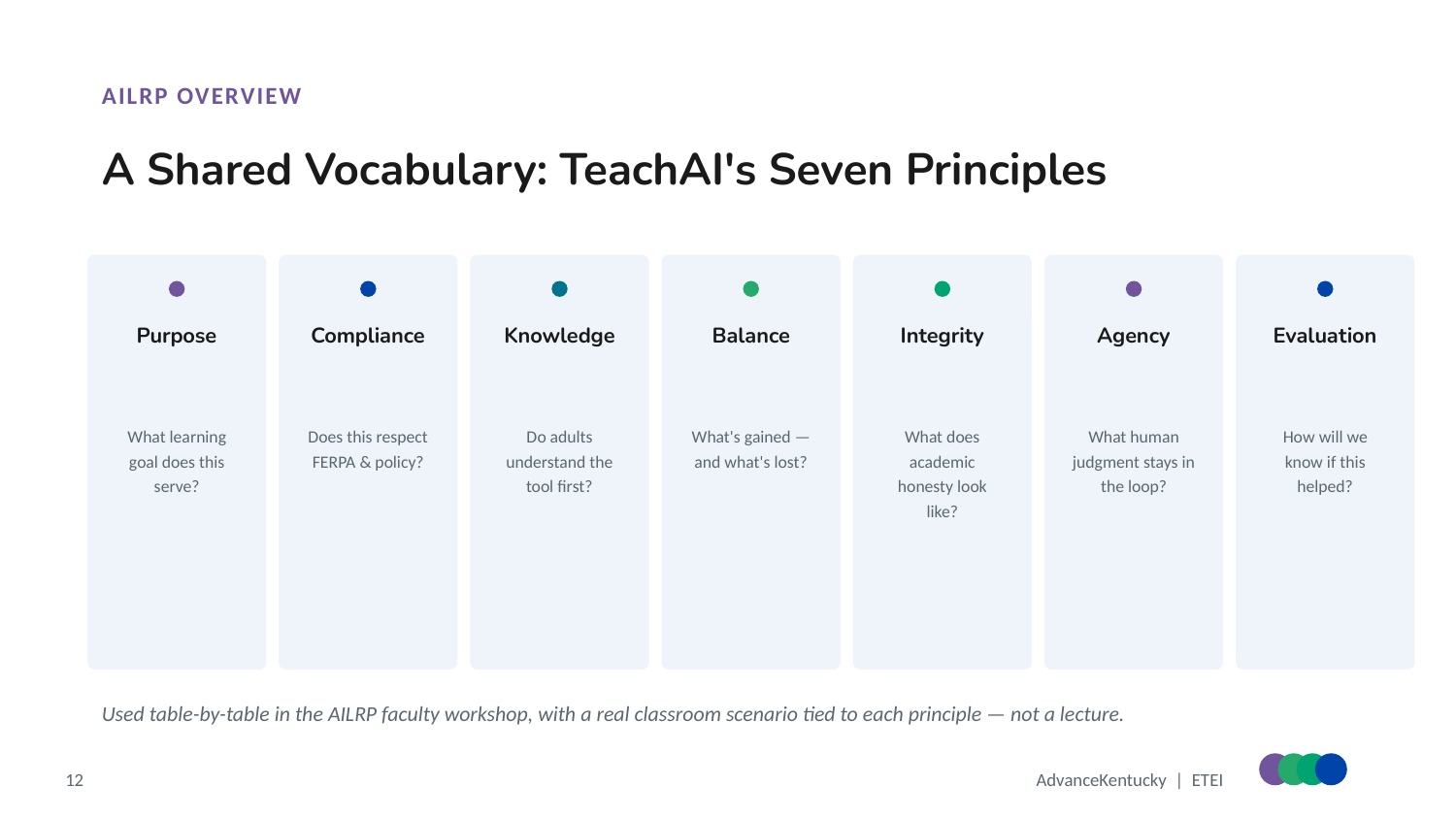

AILRP OVERVIEW
A Shared Vocabulary: TeachAI's Seven Principles

Purpose
Compliance
Knowledge
Balance
Integrity
Agency
Evaluation
What learning goal does this serve?
Does this respect FERPA & policy?
Do adults understand the tool first?
What's gained — and what's lost?
What does academic honesty look like?
What human judgment stays in the loop?
How will we know if this helped?
Used table-by-table in the AILRP faculty workshop, with a real classroom scenario tied to each principle — not a lecture.

12
AdvanceKentucky  |  ETEI